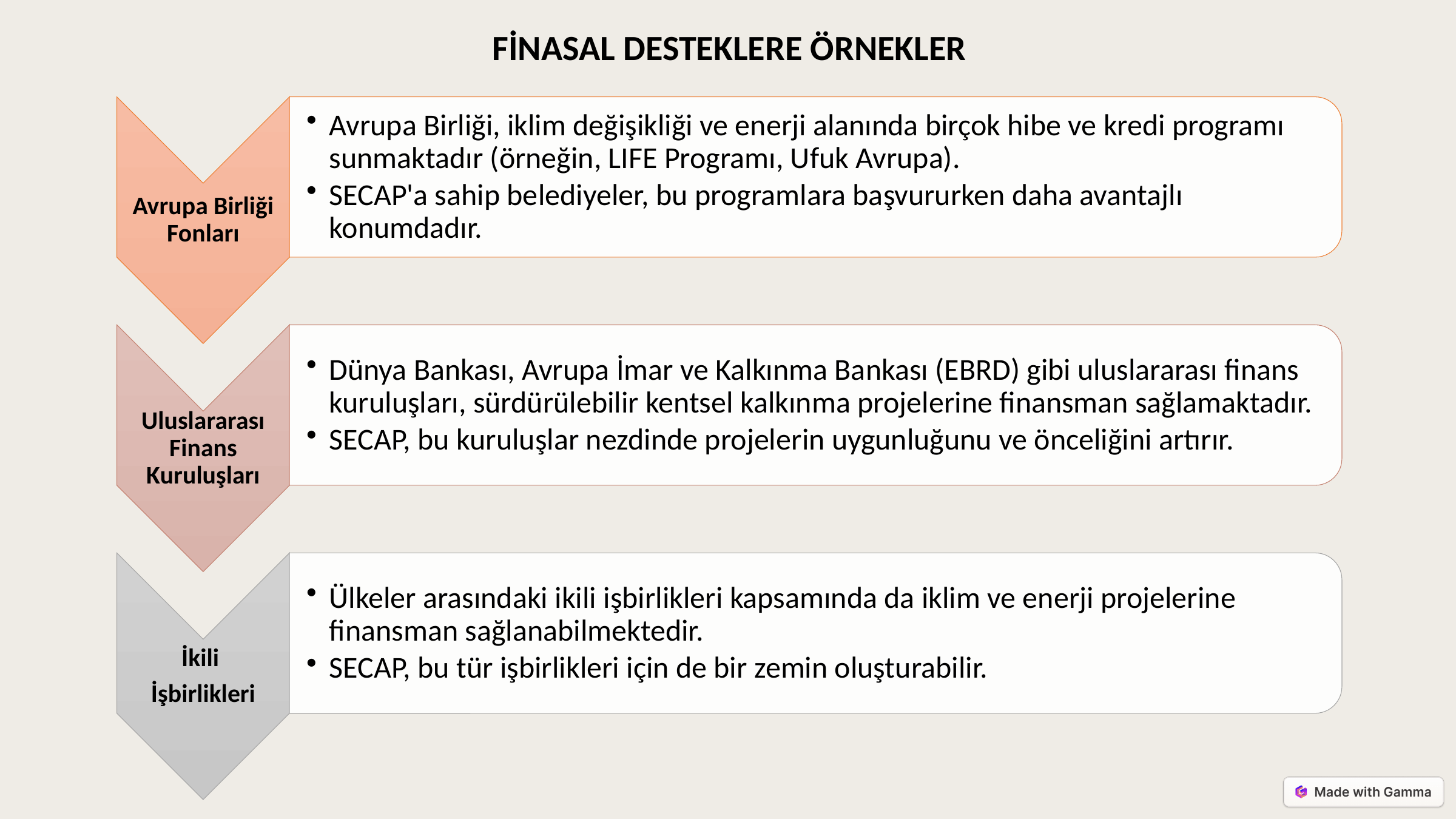

FİNASAL DESTEKLERE ÖRNEKLER
Avrupa Birliği Fonları
Avrupa Birliği, iklim değişikliği ve enerji alanında birçok hibe ve kredi programı sunmaktadır (örneğin, LIFE Programı, Ufuk Avrupa).
SECAP'a sahip belediyeler, bu programlara başvururken daha avantajlı konumdadır.
Uluslararası Finans Kuruluşları
Dünya Bankası, Avrupa İmar ve Kalkınma Bankası (EBRD) gibi uluslararası finans kuruluşları, sürdürülebilir kentsel kalkınma projelerine finansman sağlamaktadır.
SECAP, bu kuruluşlar nezdinde projelerin uygunluğunu ve önceliğini artırır.
İkili
İşbirlikleri
Ülkeler arasındaki ikili işbirlikleri kapsamında da iklim ve enerji projelerine finansman sağlanabilmektedir.
SECAP, bu tür işbirlikleri için de bir zemin oluşturabilir.